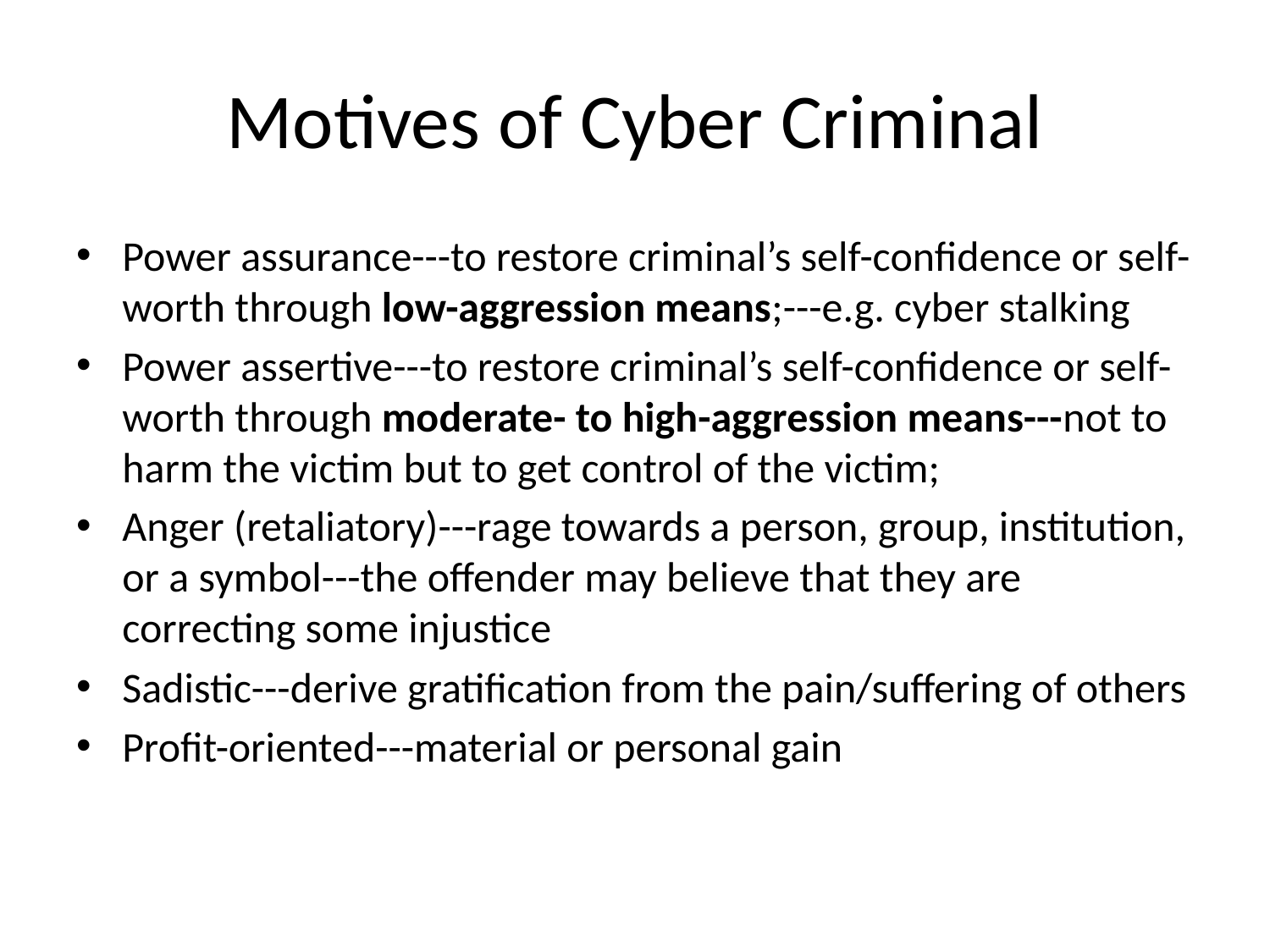

# Motives of Cyber Criminal
Power assurance---to restore criminal’s self-confidence or self-worth through low-aggression means;---e.g. cyber stalking
Power assertive---to restore criminal’s self-confidence or self-worth through moderate- to high-aggression means---not to harm the victim but to get control of the victim;
Anger (retaliatory)---rage towards a person, group, institution, or a symbol---the offender may believe that they are correcting some injustice
Sadistic---derive gratification from the pain/suffering of others
Profit-oriented---material or personal gain